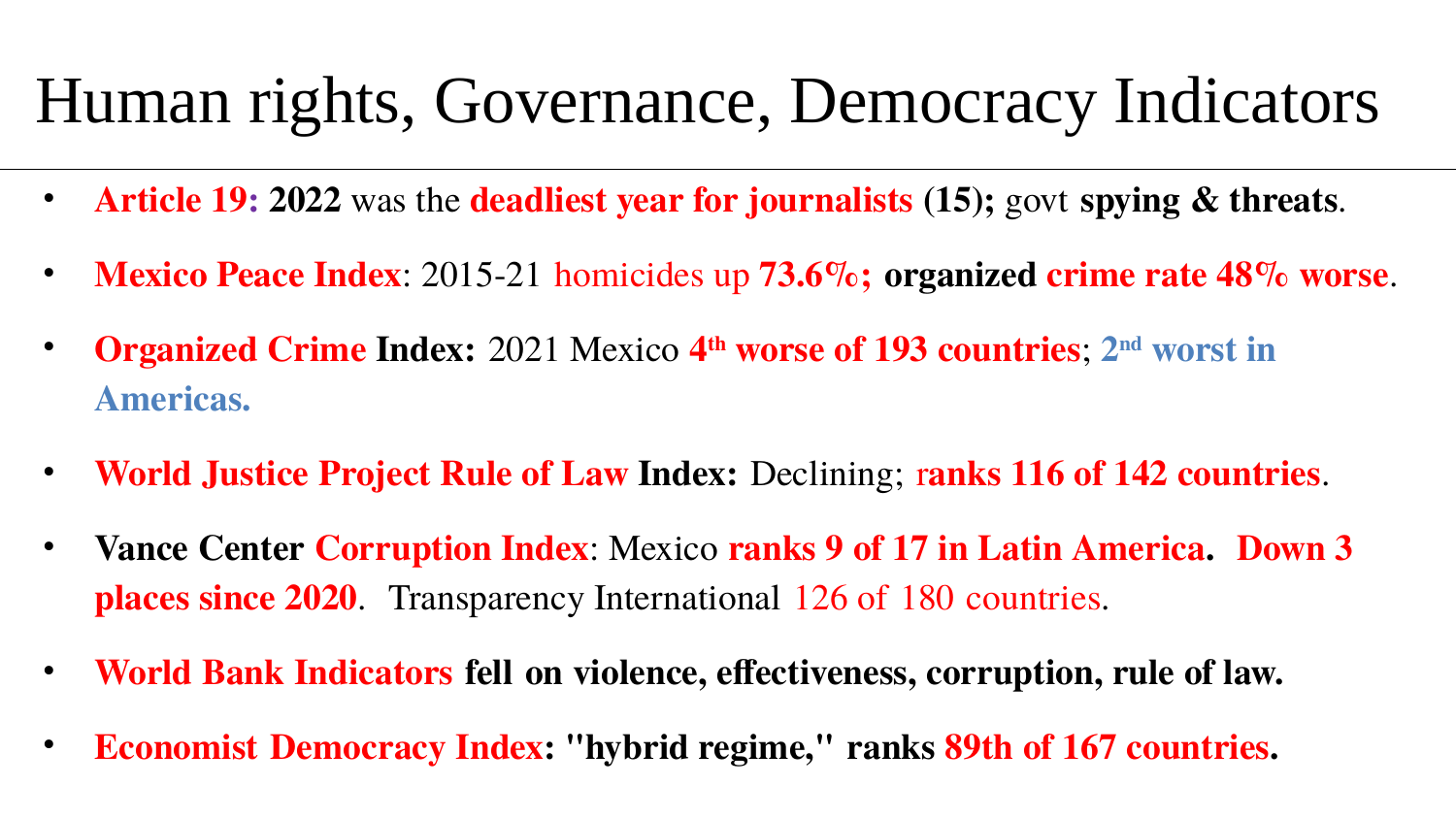

# Human rights, Governance, Democracy Indicators
Article 19: 2022 was the deadliest year for journalists (15); govt spying & threats.
Mexico Peace Index: 2015-21 homicides up 73.6%; organized crime rate 48% worse.
Organized Crime Index: 2021 Mexico 4th worse of 193 countries; 2nd worst in Americas.
World Justice Project Rule of Law Index: Declining; ranks 116 of 142 countries.
Vance Center Corruption Index: Mexico ranks 9 of 17 in Latin America.  Down 3 places since 2020.  Transparency International 126 of 180 countries.
World Bank Indicators fell on violence, effectiveness, corruption, rule of law.
Economist Democracy Index: "hybrid regime," ranks 89th of 167 countries.

.